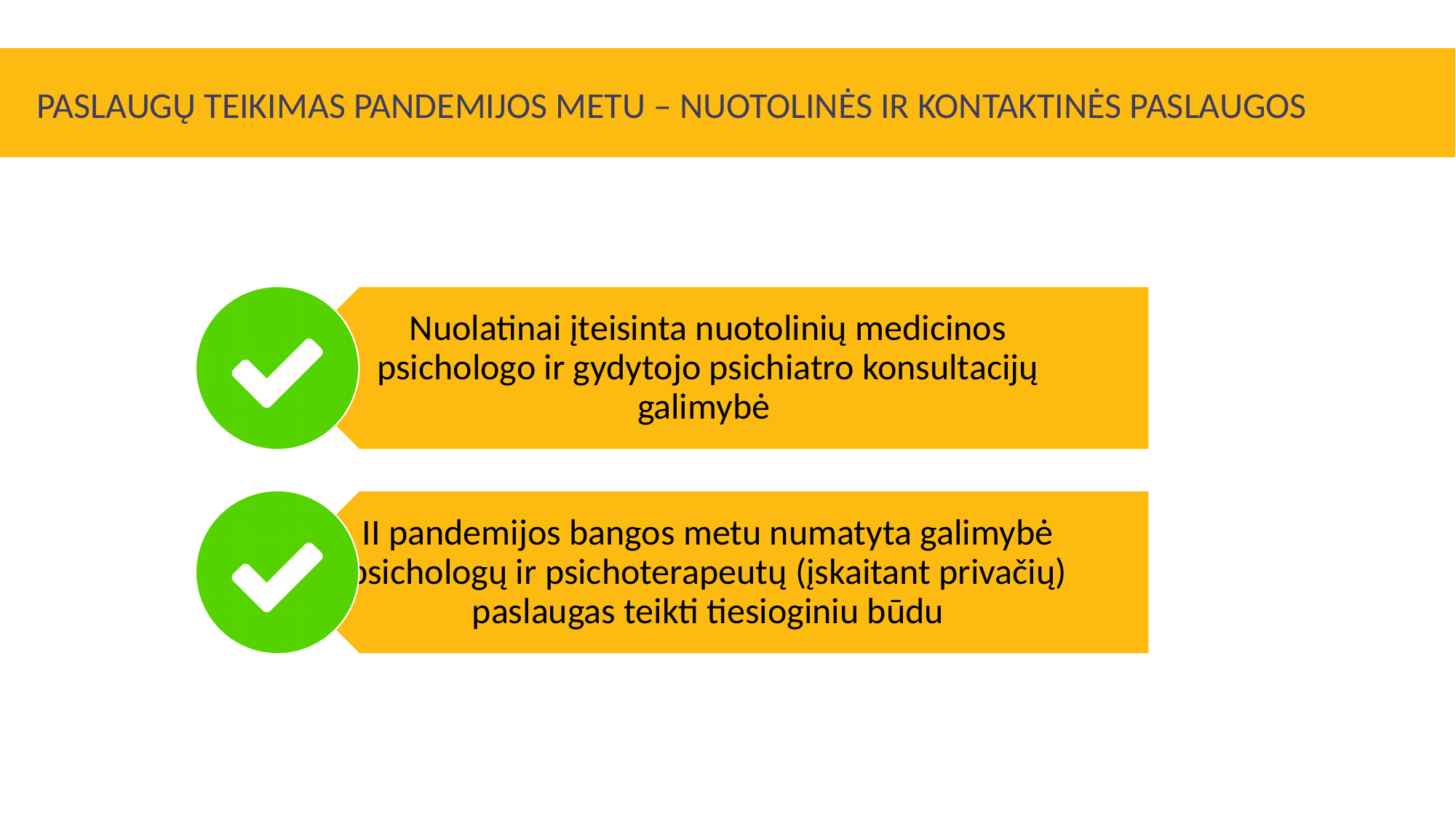

# PASLAUGŲ TEIKIMAS PANDEMIJOS METU – NUOTOLINĖS IR KONTAKTINĖS PASLAUGOS
Nuolatinai įteisinta nuotolinių medicinos psichologo ir gydytojo psichiatro konsultacijų galimybė
II pandemijos bangos metu numatyta galimybė psichologų ir psichoterapeutų (įskaitant privačių) paslaugas teikti tiesioginiu būdu